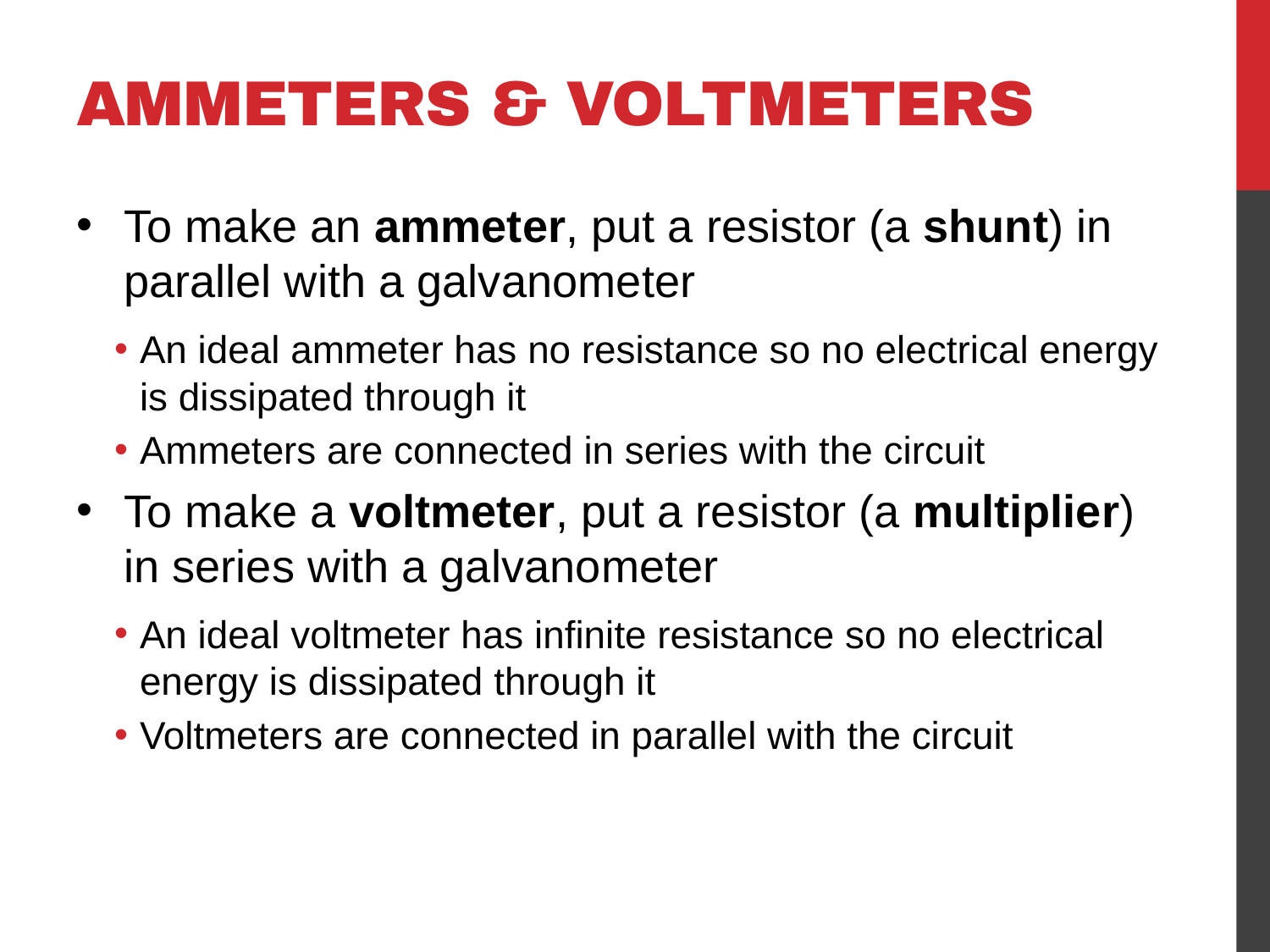

# Ammeters & Voltmeters
To make an ammeter, put a resistor (a shunt) in parallel with a galvanometer
An ideal ammeter has no resistance so no electrical energy is dissipated through it
Ammeters are connected in series with the circuit
To make a voltmeter, put a resistor (a multiplier) in series with a galvanometer
An ideal voltmeter has infinite resistance so no electrical energy is dissipated through it
Voltmeters are connected in parallel with the circuit